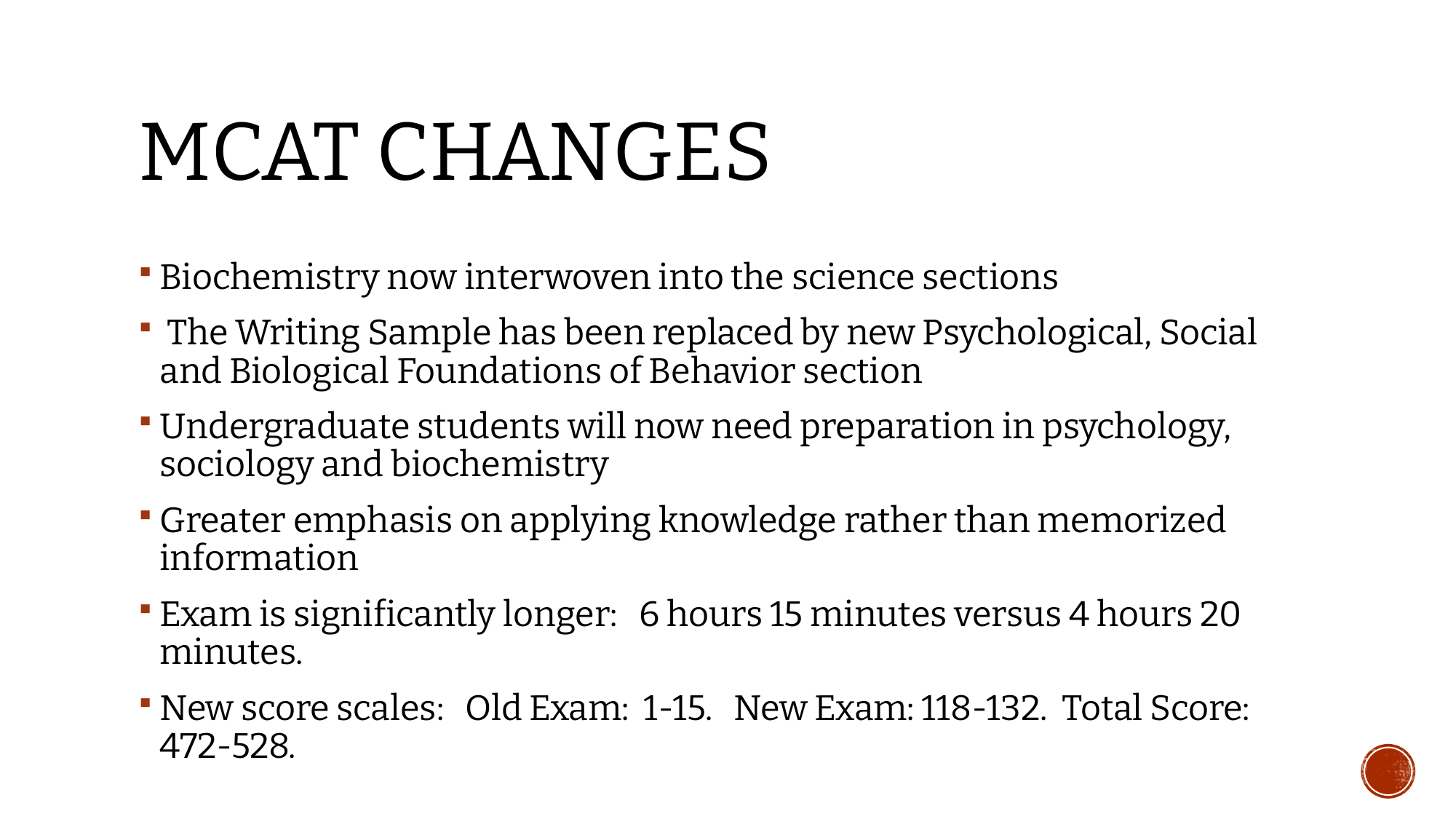

# MCAT ChangES
Biochemistry now interwoven into the science sections
 The Writing Sample has been replaced by new Psychological, Social and Biological Foundations of Behavior section
Undergraduate students will now need preparation in psychology, sociology and biochemistry
Greater emphasis on applying knowledge rather than memorized information
Exam is significantly longer:   6 hours 15 minutes versus 4 hours 20 minutes.
New score scales:   Old Exam:  1-15.   New Exam: 118-132.  Total Score: 472-528.